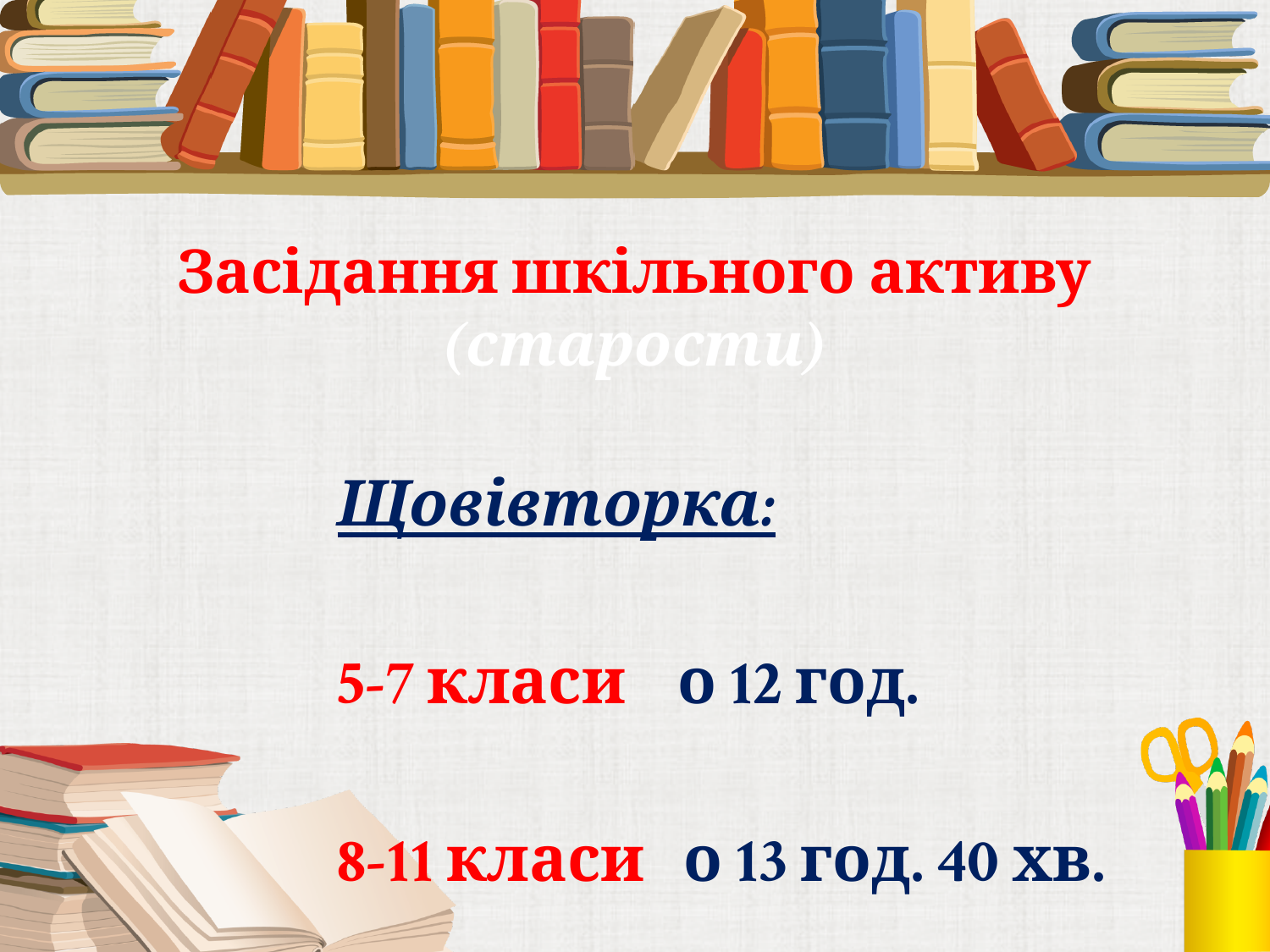

# Засідання шкільного активу (старости)
Щовівторка:

5-7 класи    о 12 год.

8-11 класи   о 13 год. 40 хв.